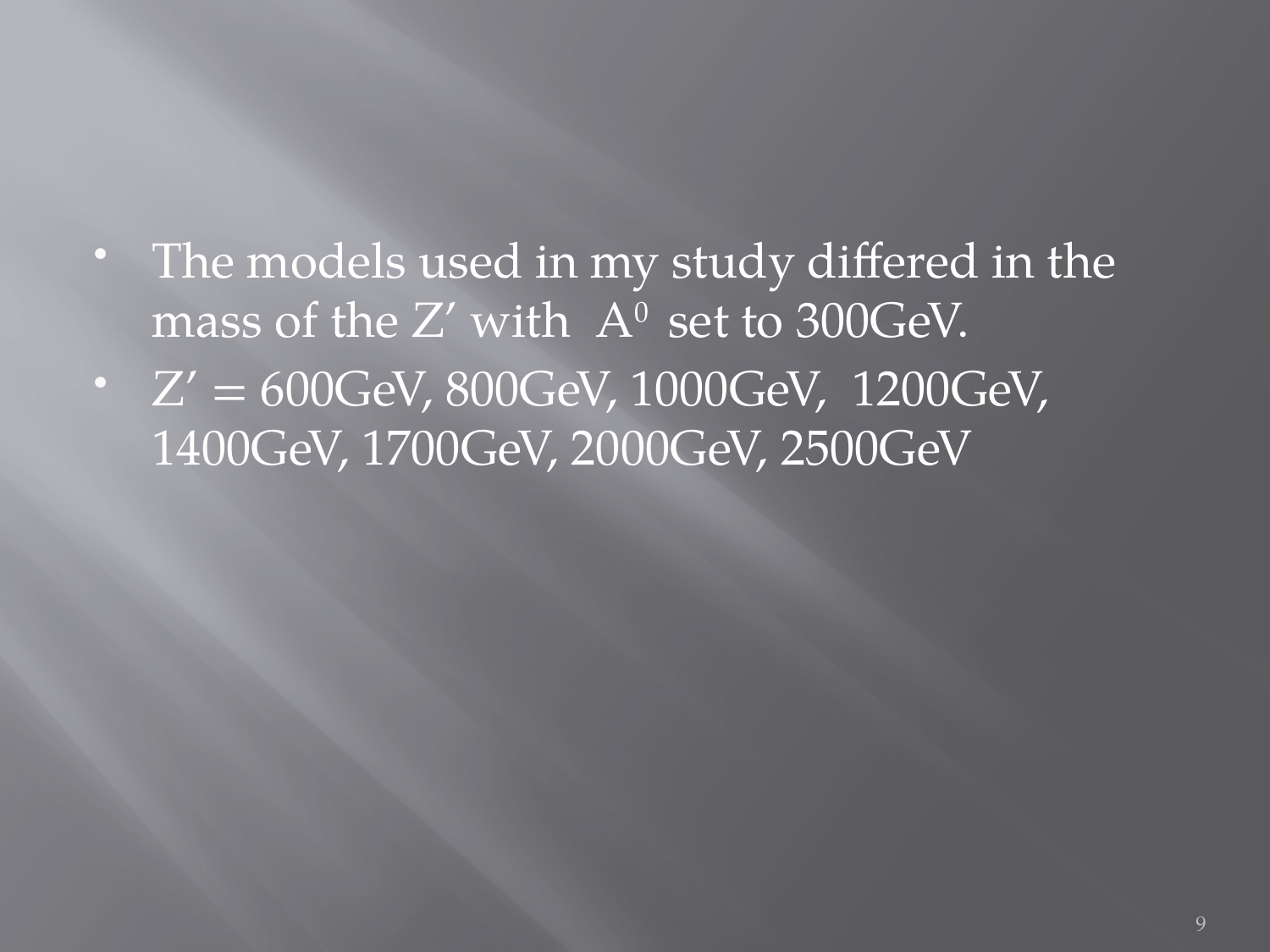

#
The models used in my study differed in the mass of the Z’ with  A0  set to 300GeV.
Z’ = 600GeV, 800GeV, 1000GeV,  1200GeV, 1400GeV, 1700GeV, 2000GeV, 2500GeV

9